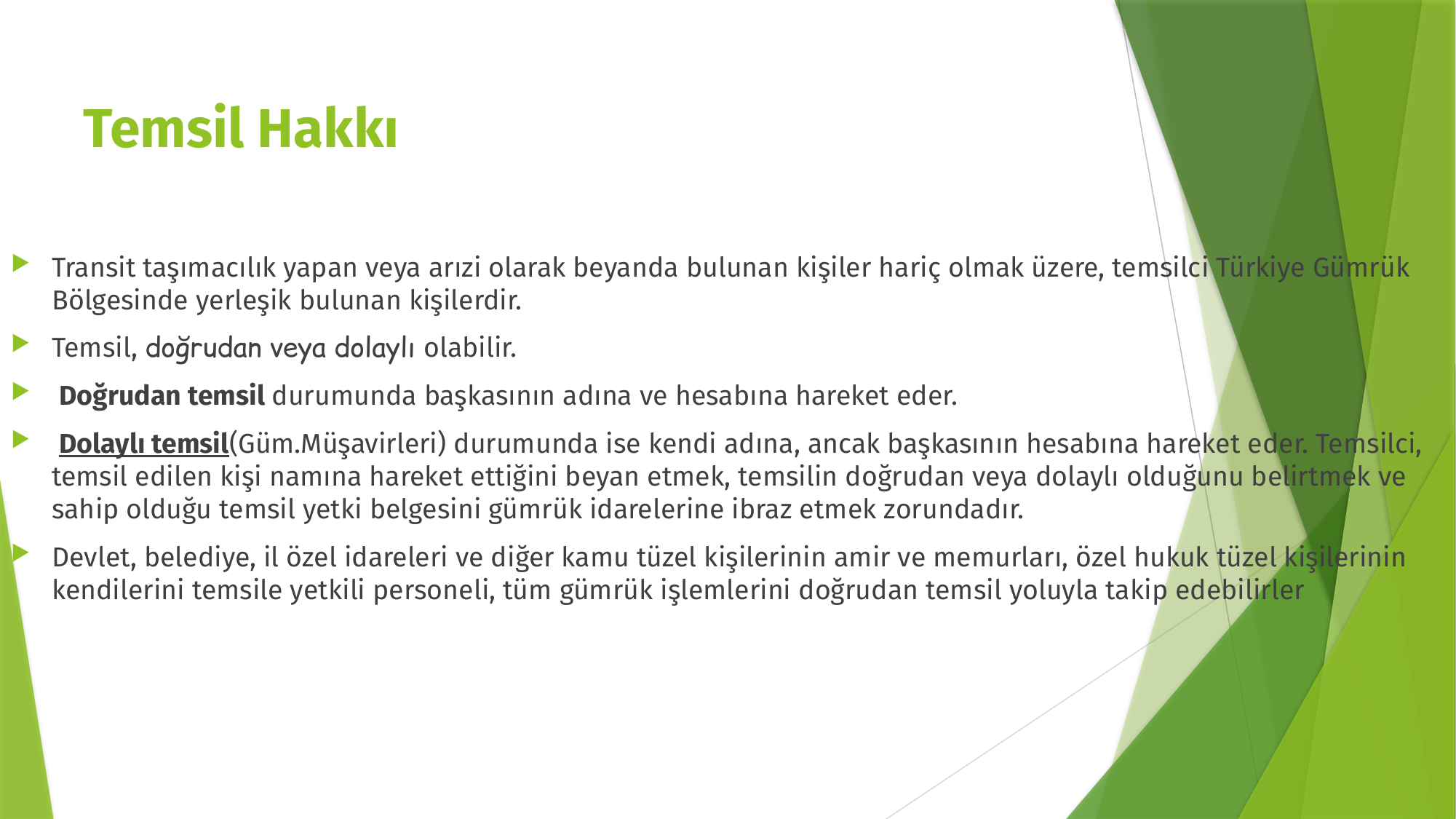

# Temsil Hakkı
Transit taşımacılık yapan veya arızi olarak beyanda bulunan kişiler hariç olmak üzere, temsilci Türkiye Gümrük Bölgesinde yerleşik bulunan kişilerdir.
Temsil, doğrudan veya dolaylı olabilir.
 Doğrudan temsil durumunda başkasının adına ve hesabına hareket eder.
 Dolaylı temsil(Güm.Müşavirleri) durumunda ise kendi adına, ancak başkasının hesabına hareket eder. Temsilci, temsil edilen kişi namına hareket ettiğini beyan etmek, temsilin doğrudan veya dolaylı olduğunu belirtmek ve sahip olduğu temsil yetki belgesini gümrük idarelerine ibraz etmek zorundadır.
Devlet, belediye, il özel idareleri ve diğer kamu tüzel kişilerinin amir ve memurları, özel hukuk tüzel kişilerinin kendilerini temsile yetkili personeli, tüm gümrük işlemlerini doğrudan temsil yoluyla takip edebilirler